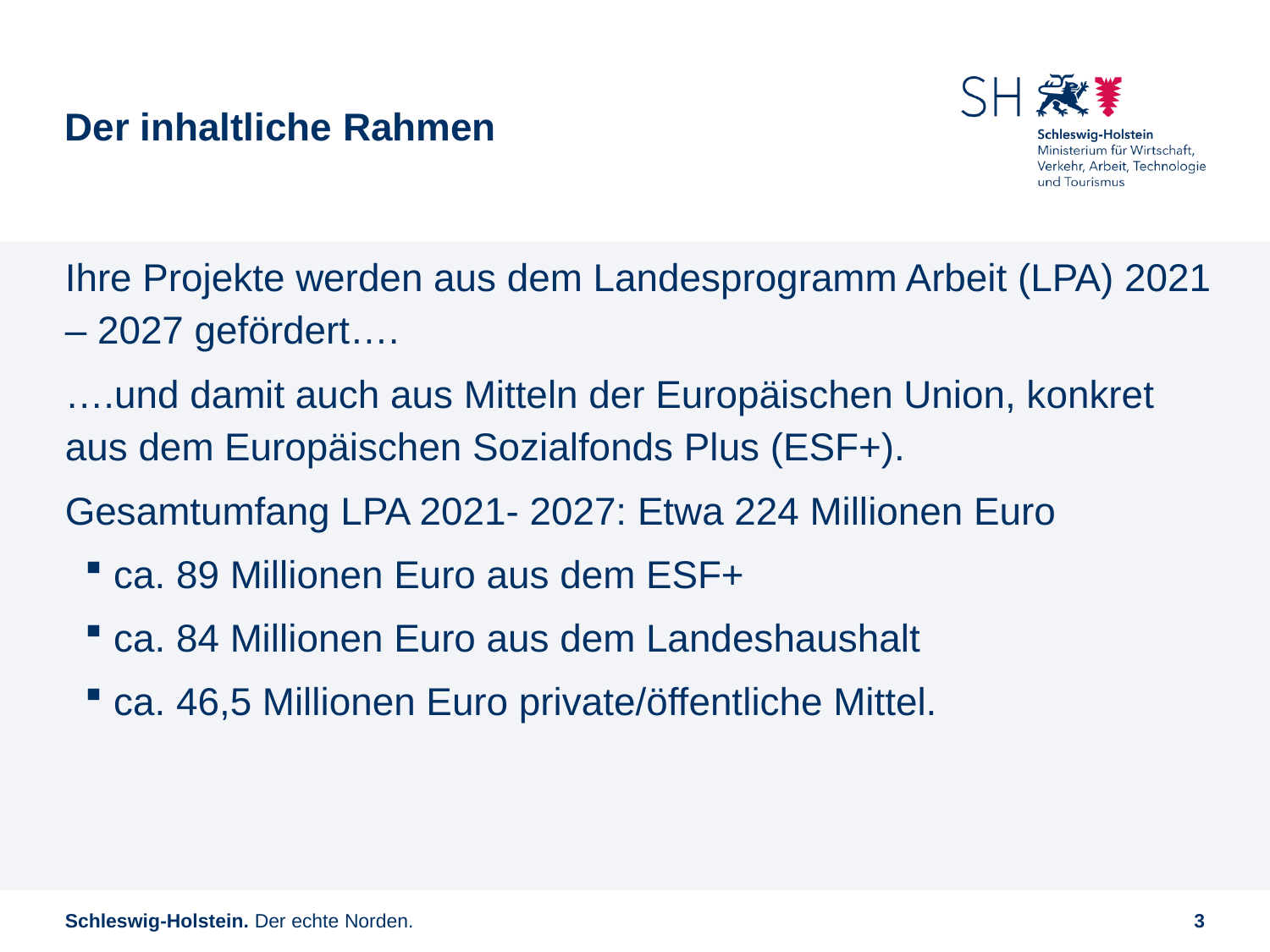

Der inhaltliche Rahmen
Ihre Projekte werden aus dem Landesprogramm Arbeit (LPA) 2021 – 2027 gefördert….
….und damit auch aus Mitteln der Europäischen Union, konkret aus dem Europäischen Sozialfonds Plus (ESF+).
Gesamtumfang LPA 2021- 2027: Etwa 224 Millionen Euro
 ca. 89 Millionen Euro aus dem ESF+
 ca. 84 Millionen Euro aus dem Landeshaushalt
 ca. 46,5 Millionen Euro private/öffentliche Mittel.